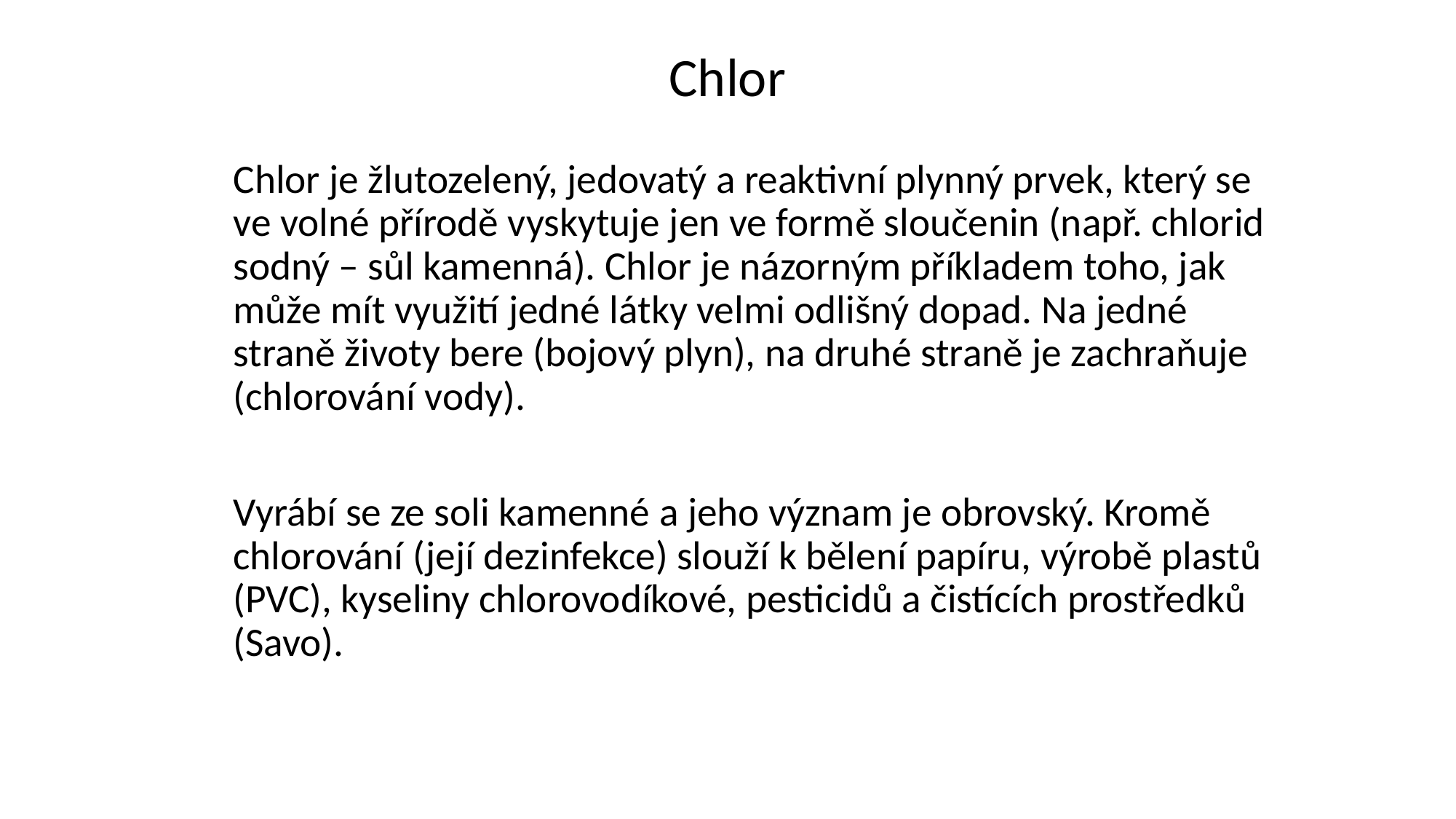

# Chlor
Chlor je žlutozelený, jedovatý a reaktivní plynný prvek, který se ve volné přírodě vyskytuje jen ve formě sloučenin (např. chlorid sodný – sůl kamenná). Chlor je názorným příkladem toho, jak může mít využití jedné látky velmi odlišný dopad. Na jedné straně životy bere (bojový plyn), na druhé straně je zachraňuje (chlorování vody).

Vyrábí se ze soli kamenné a jeho význam je obrovský. Kromě chlorování (její dezinfekce) slouží k bělení papíru, výrobě plastů (PVC), kyseliny chlorovodíkové, pesticidů a čistících prostředků (Savo).